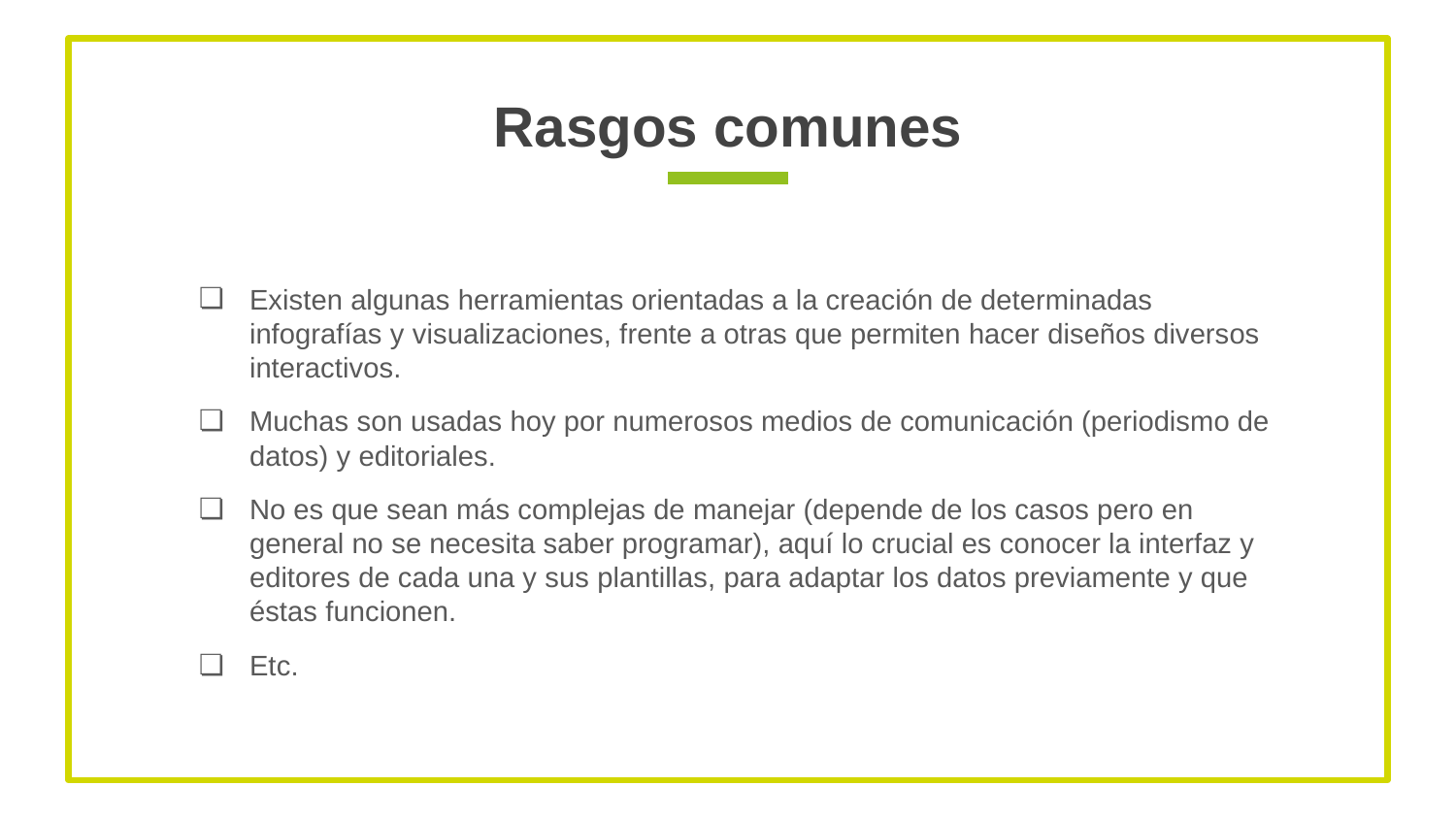

# Rasgos comunes
Existen algunas herramientas orientadas a la creación de determinadas infografías y visualizaciones, frente a otras que permiten hacer diseños diversos interactivos.
Muchas son usadas hoy por numerosos medios de comunicación (periodismo de datos) y editoriales.
No es que sean más complejas de manejar (depende de los casos pero en general no se necesita saber programar), aquí lo crucial es conocer la interfaz y editores de cada una y sus plantillas, para adaptar los datos previamente y que éstas funcionen.
Etc.